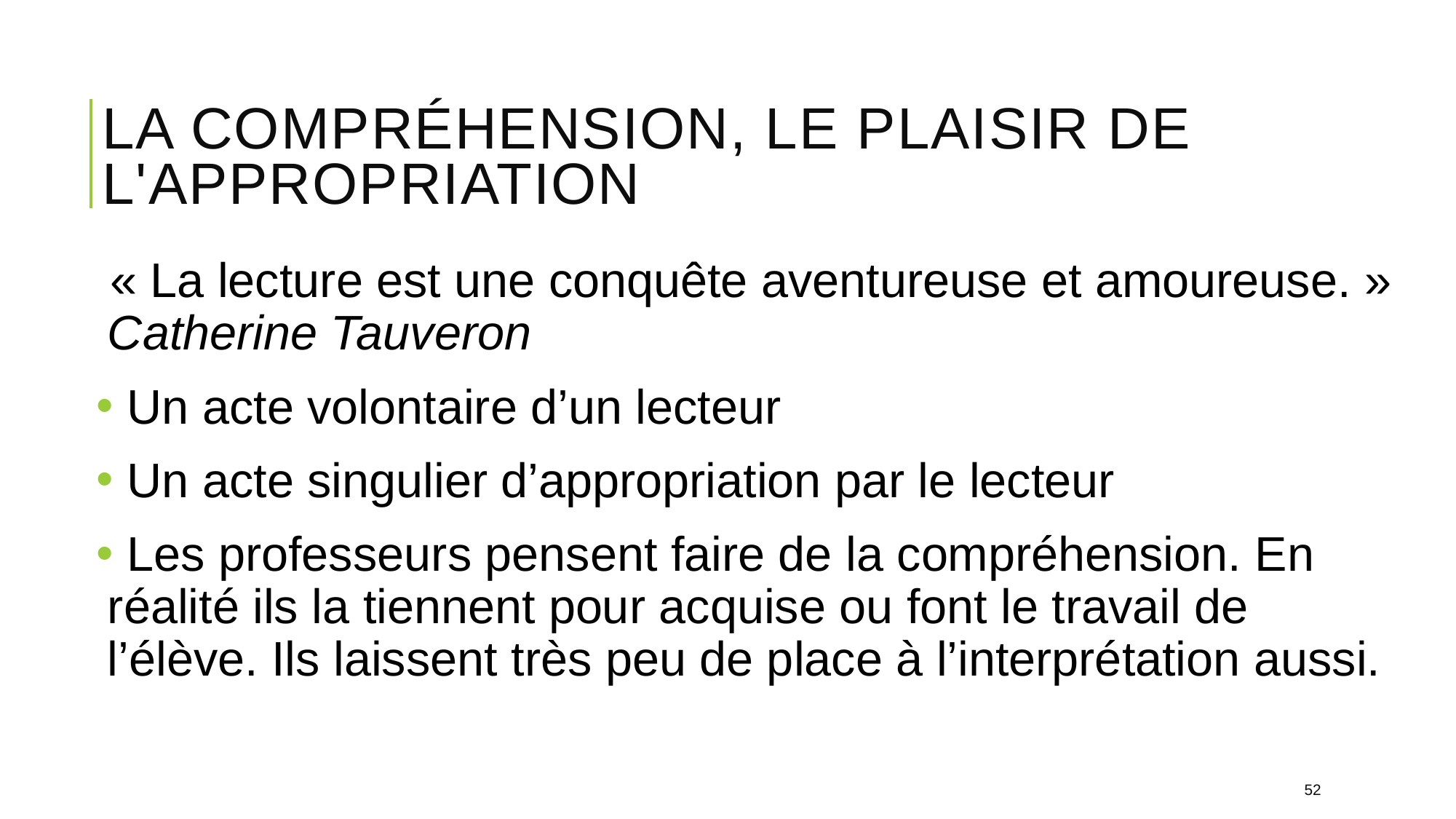

# La compréhension, le plaisir de l'appropriation
« La lecture est une conquête aventureuse et amoureuse. » Catherine Tauveron
 Un acte volontaire d’un lecteur
 Un acte singulier d’appropriation par le lecteur
 Les professeurs pensent faire de la compréhension. En réalité ils la tiennent pour acquise ou font le travail de l’élève. Ils laissent très peu de place à l’interprétation aussi.

52